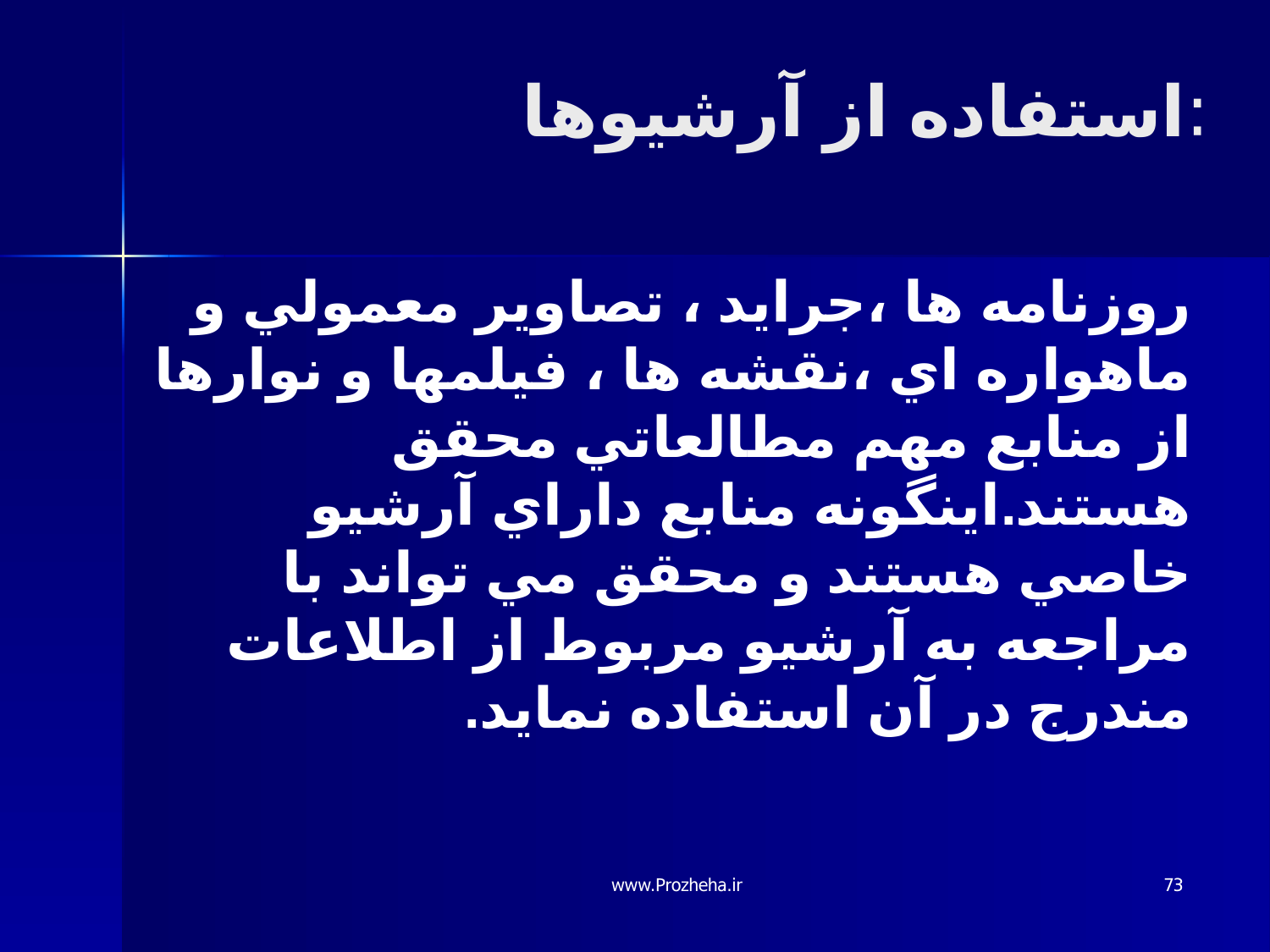

استفاده از آرشيوها:
روزنامه ها ،جرايد ، تصاوير معمولي و ماهواره اي ،نقشه ها ، فيلمها و نوارها از منابع مهم مطالعاتي محقق هستند.اينگونه منابع داراي آرشيو خاصي هستند و محقق مي تواند با مراجعه به آرشيو مربوط از اطلاعات مندرج در آن استفاده نمايد.
www.Prozheha.ir
73